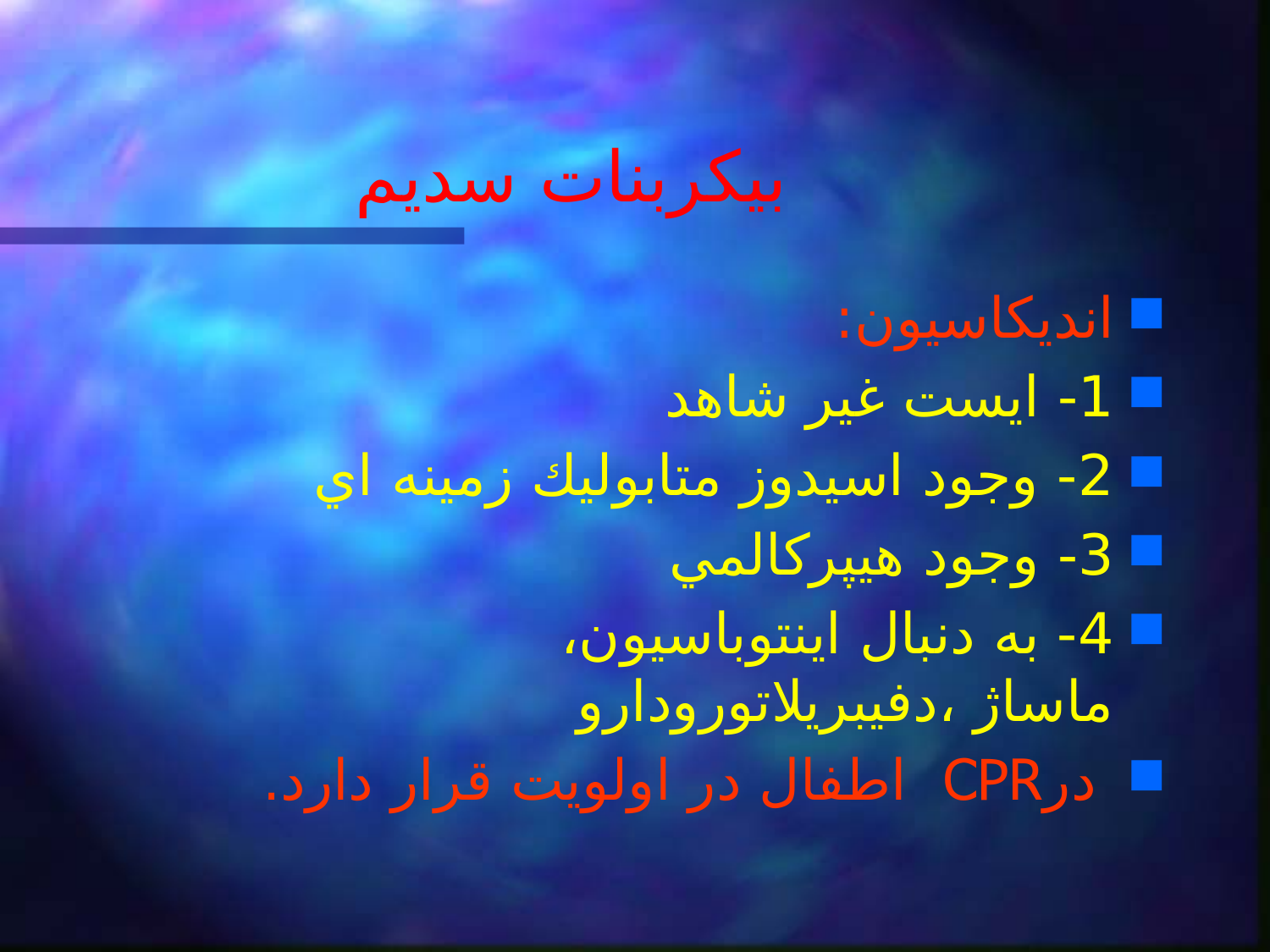

# بيكربنات سديم
انديكاسيون:
1- ايست غير شاهد
2- وجود اسيدوز متابوليك زمينه اي
3- وجود هيپركالمي
4- به دنبال اينتوباسيون، ماساژ ،دفيبريلاتورودارو
 درCPR  اطفال در اولويت قرار دارد.